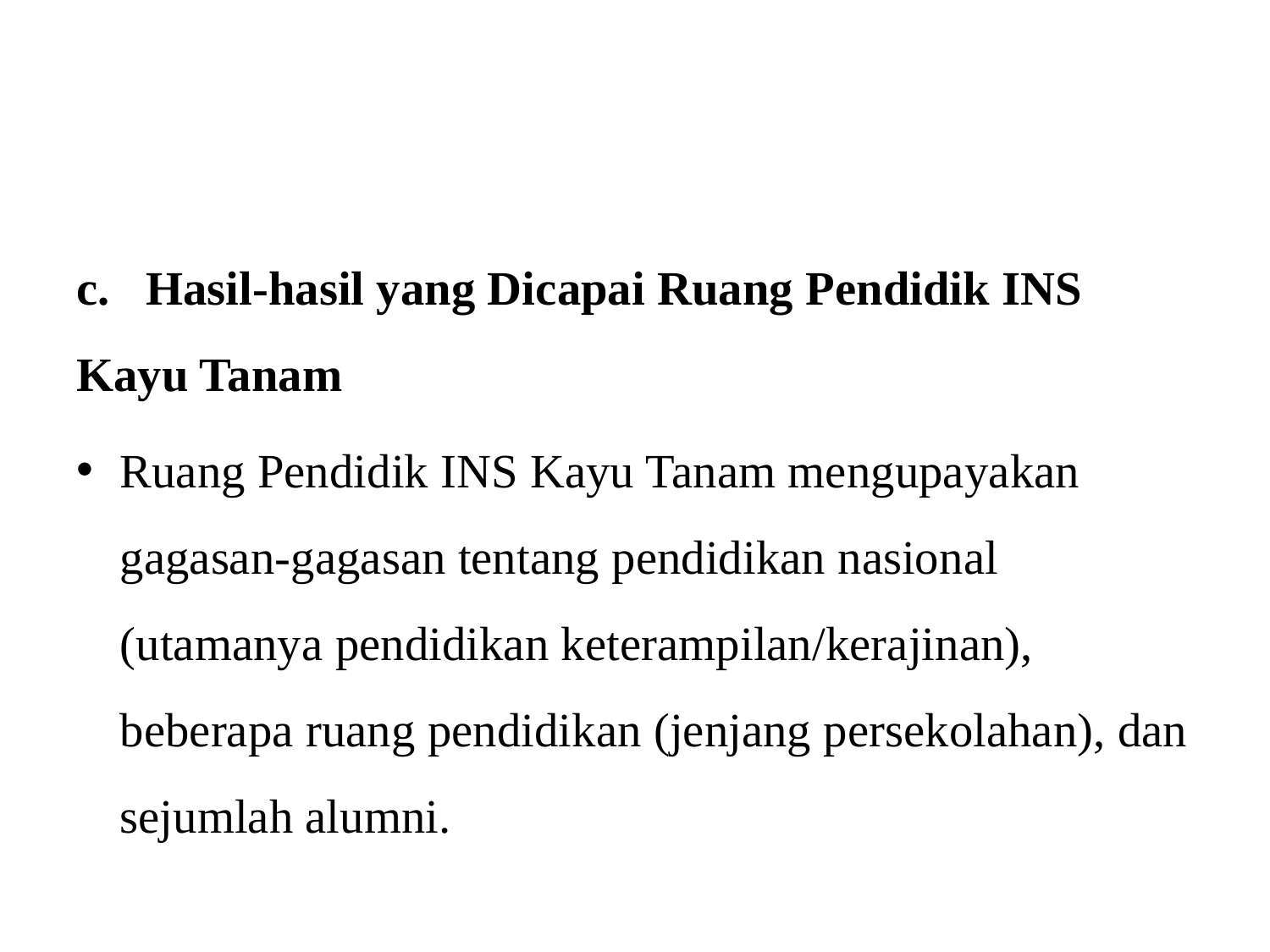

#
c.   Hasil-hasil yang Dicapai Ruang Pendidik INS Kayu Tanam
Ruang Pendidik INS Kayu Tanam mengupayakan gagasan-gagasan tentang pendidikan nasional (utamanya pendidikan keterampilan/kerajinan), beberapa ruang pendidikan (jenjang persekolahan), dan sejumlah alumni.